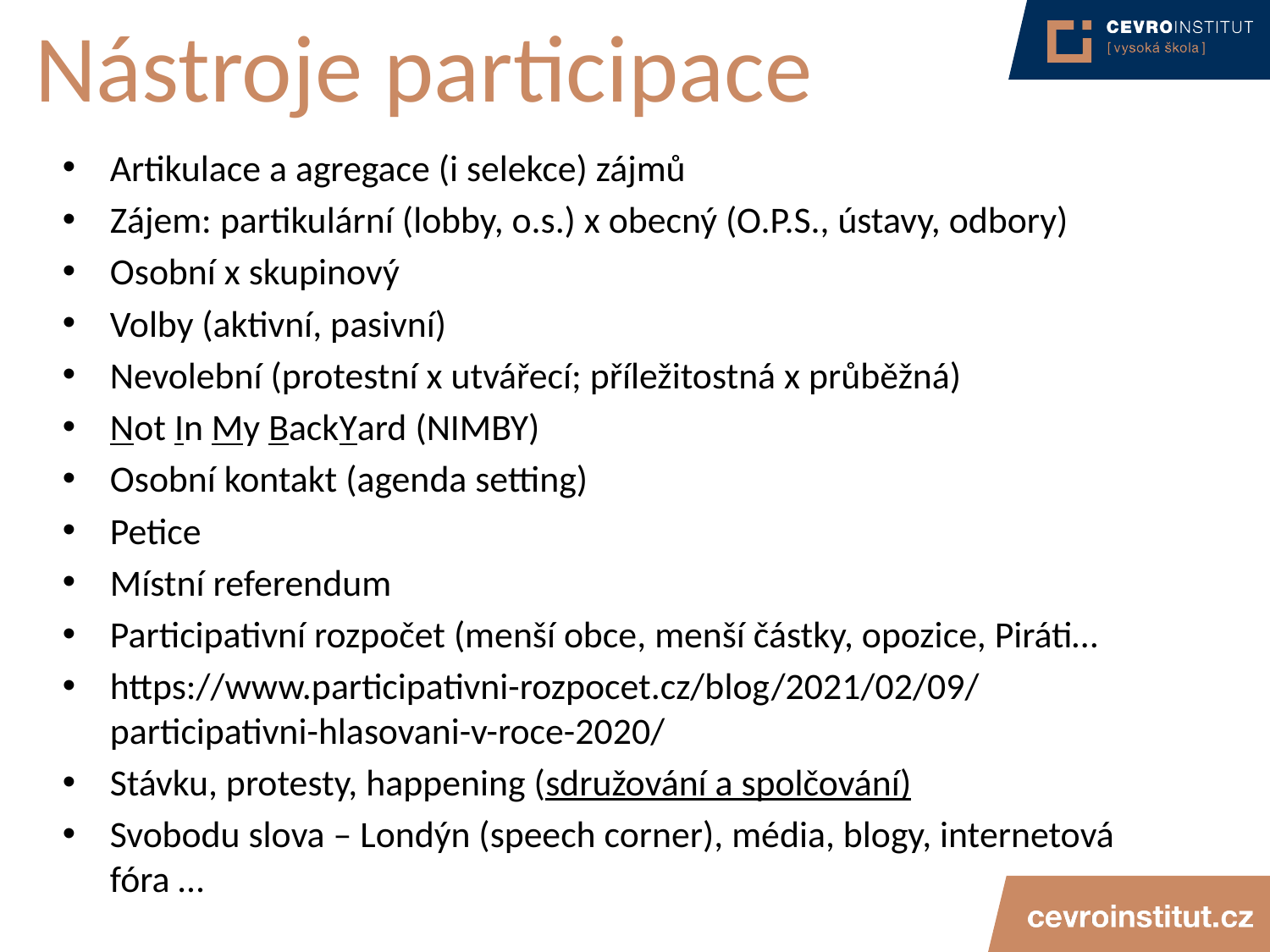

# Nástroje participace
Artikulace a agregace (i selekce) zájmů
Zájem: partikulární (lobby, o.s.) x obecný (O.P.S., ústavy, odbory)
Osobní x skupinový
Volby (aktivní, pasivní)
Nevolební (protestní x utvářecí; příležitostná x průběžná)
Not In My BackYard (NIMBY)
Osobní kontakt (agenda setting)
Petice
Místní referendum
Participativní rozpočet (menší obce, menší částky, opozice, Piráti…
https://www.participativni-rozpocet.cz/blog/2021/02/09/participativni-hlasovani-v-roce-2020/
Stávku, protesty, happening (sdružování a spolčování)
Svobodu slova – Londýn (speech corner), média, blogy, internetová  fóra …